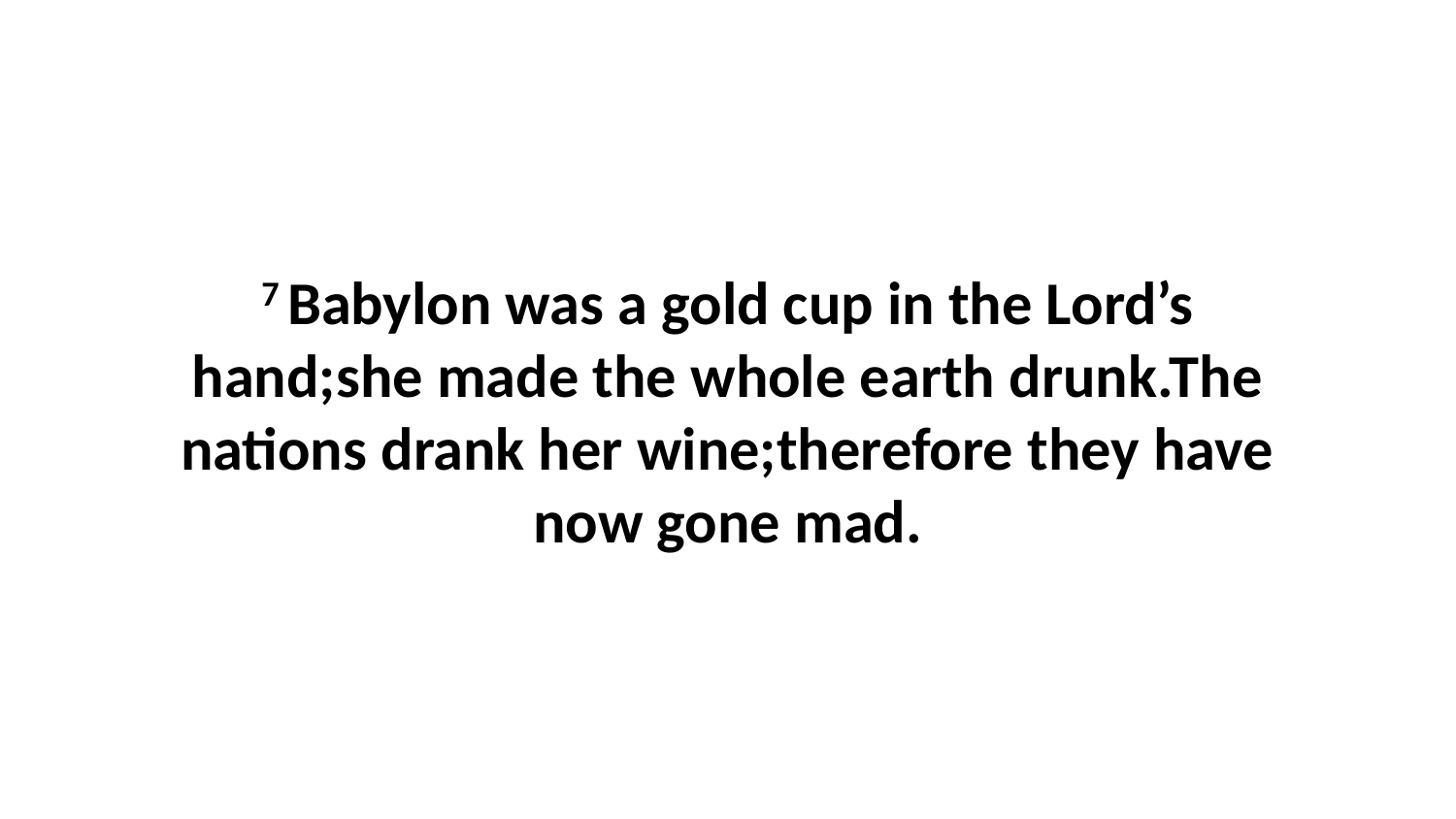

7 Babylon was a gold cup in the Lord’s hand;she made the whole earth drunk.The nations drank her wine;therefore they have now gone mad.